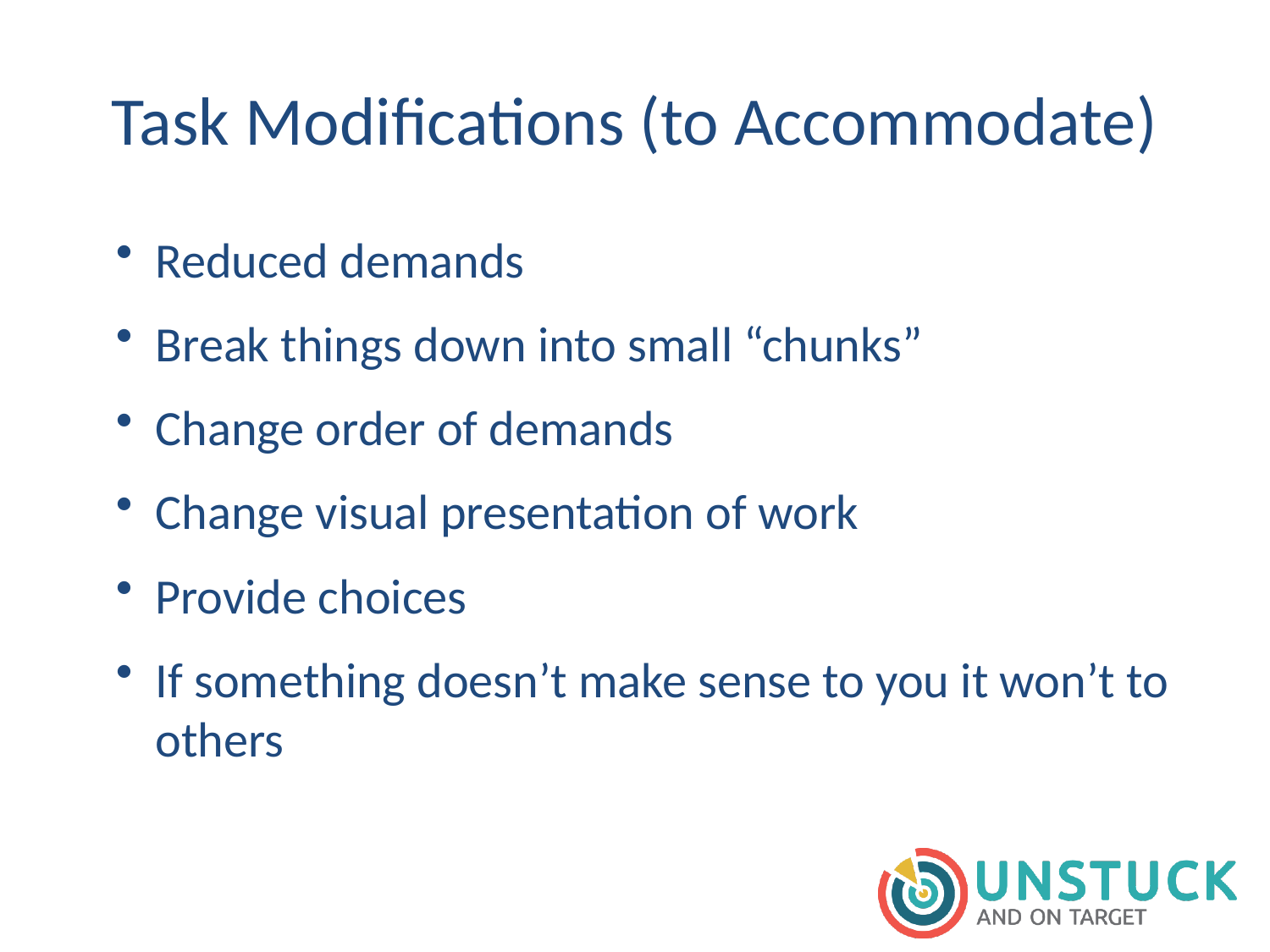

# Task Modifications (to Accommodate)
Reduced demands
Break things down into small “chunks”
Change order of demands
Change visual presentation of work
Provide choices
If something doesn’t make sense to you it won’t to others